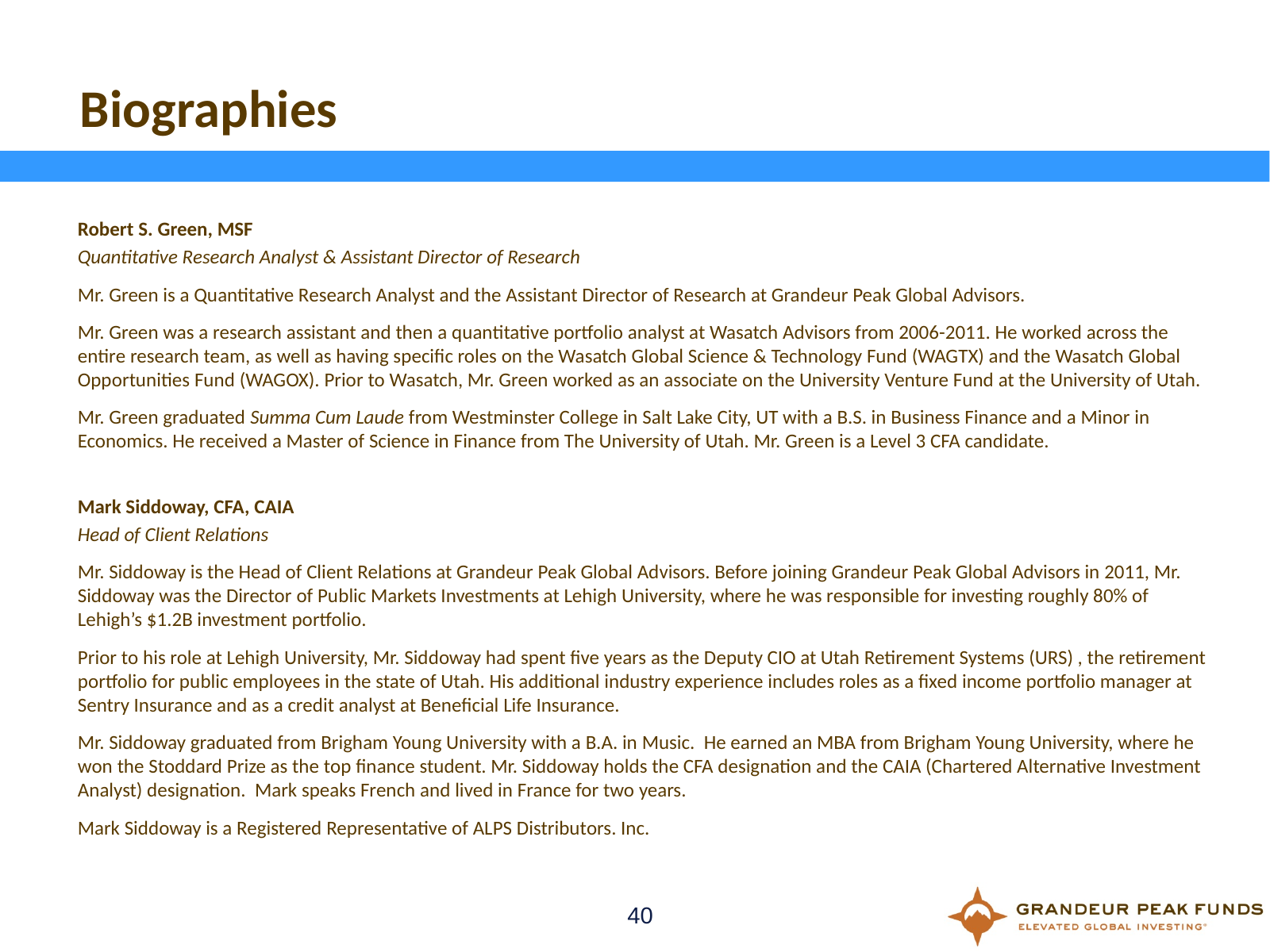

# Biographies
	Robert S. Green, MSF
	Quantitative Research Analyst & Assistant Director of Research
	Mr. Green is a Quantitative Research Analyst and the Assistant Director of Research at Grandeur Peak Global Advisors.
 	Mr. Green was a research assistant and then a quantitative portfolio analyst at Wasatch Advisors from 2006-2011. He worked across the entire research team, as well as having specific roles on the Wasatch Global Science & Technology Fund (WAGTX) and the Wasatch Global Opportunities Fund (WAGOX). Prior to Wasatch, Mr. Green worked as an associate on the University Venture Fund at the University of Utah.
	Mr. Green graduated Summa Cum Laude from Westminster College in Salt Lake City, UT with a B.S. in Business Finance and a Minor in Economics. He received a Master of Science in Finance from The University of Utah. Mr. Green is a Level 3 CFA candidate.

	Mark Siddoway, CFA, CAIA
	Head of Client Relations
	Mr. Siddoway is the Head of Client Relations at Grandeur Peak Global Advisors. Before joining Grandeur Peak Global Advisors in 2011, Mr. Siddoway was the Director of Public Markets Investments at Lehigh University, where he was responsible for investing roughly 80% of Lehigh’s $1.2B investment portfolio.
	Prior to his role at Lehigh University, Mr. Siddoway had spent five years as the Deputy CIO at Utah Retirement Systems (URS) , the retirement portfolio for public employees in the state of Utah. His additional industry experience includes roles as a fixed income portfolio manager at Sentry Insurance and as a credit analyst at Beneficial Life Insurance.
	Mr. Siddoway graduated from Brigham Young University with a B.A. in Music.  He earned an MBA from Brigham Young University, where he won the Stoddard Prize as the top finance student. Mr. Siddoway holds the CFA designation and the CAIA (Chartered Alternative Investment Analyst) designation.  Mark speaks French and lived in France for two years.
	Mark Siddoway is a Registered Representative of ALPS Distributors. Inc.

40